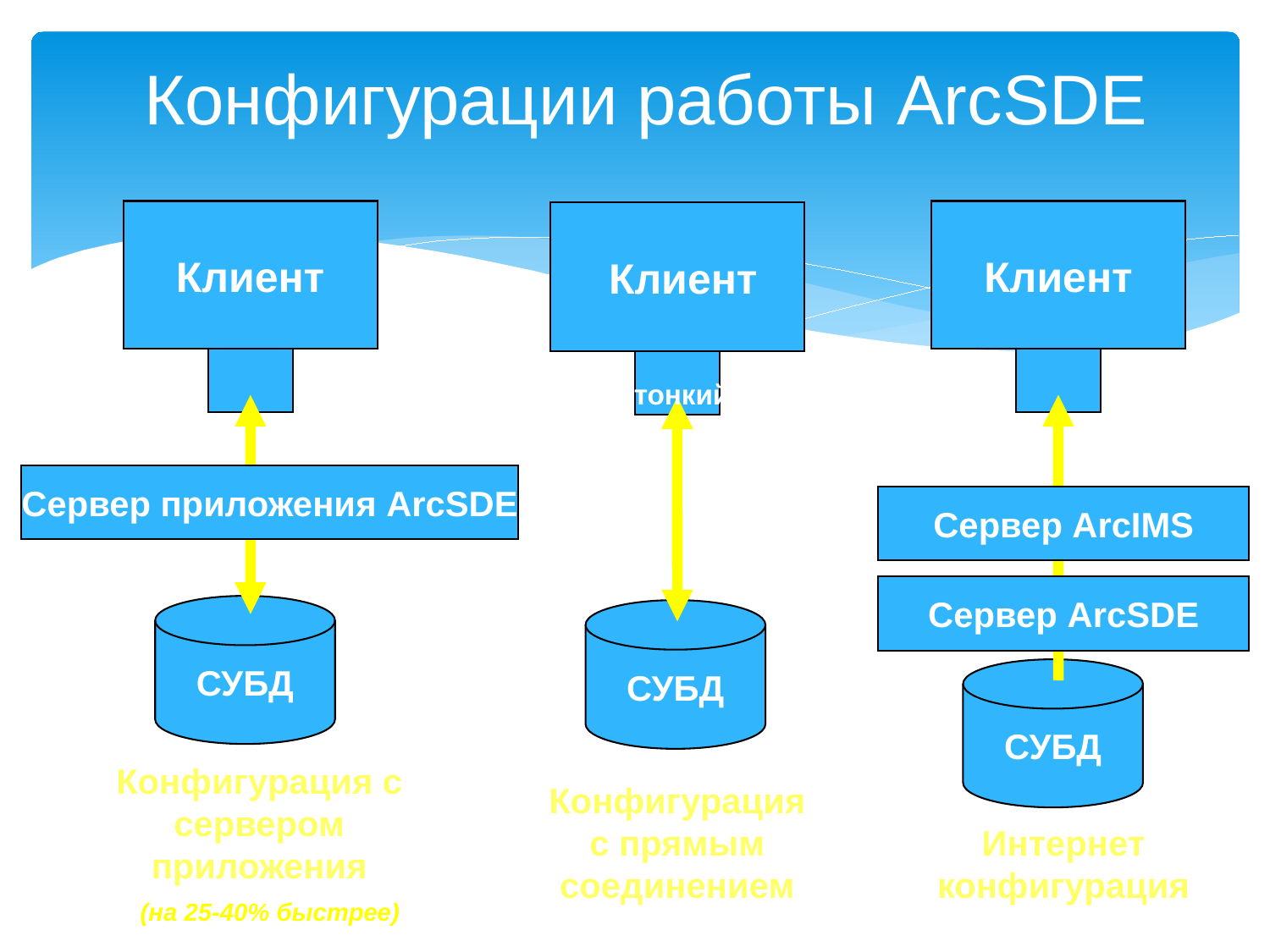

# Конфигурации работы ArcSDE
Клиент

TCP/IP
СУБД
Конфигурация с сервером приложения
(на 25-40% быстрее)
Клиент

XML
Сервер ArcIMS
Сервер ArcSDE
СУБД
Интернет конфигурация
 Клиент
ArcSDE тонкий клиент

СУБД
Конфигурация с прямым соединением

TCP/IP
Сервер приложения ArcSDE